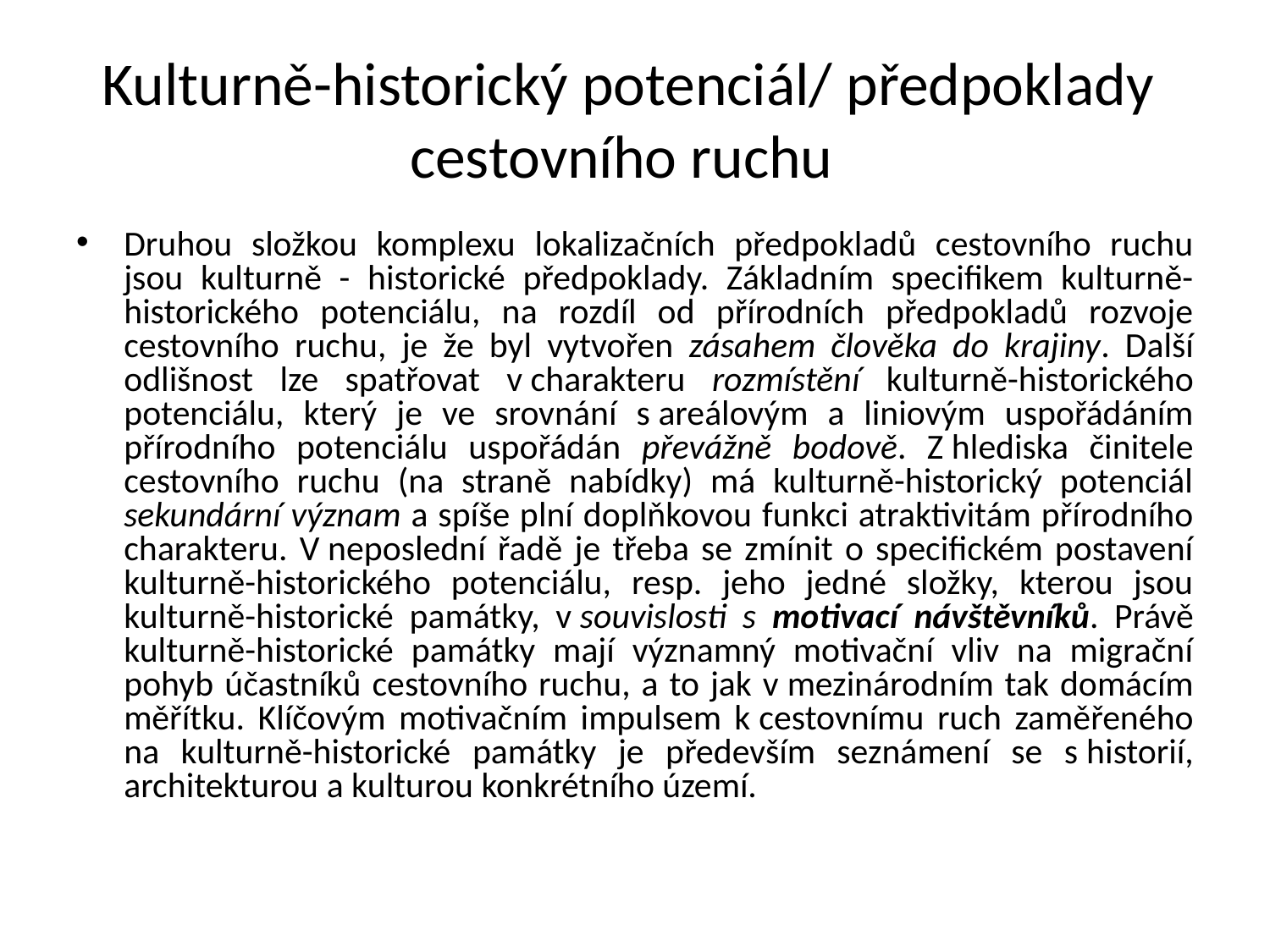

# Kulturně-historický potenciál/ předpoklady  cestovního ruchu
Druhou složkou komplexu lokalizačních předpokladů cestovního ruchu jsou kulturně - historické předpoklady. Základním specifikem kulturně-historického potenciálu, na rozdíl od přírodních předpokladů rozvoje cestovního ruchu, je že byl vytvořen zásahem člověka do krajiny. Další odlišnost lze spatřovat v charakteru rozmístění kulturně-historického potenciálu, který je ve srovnání s areálovým a liniovým uspořádáním přírodního potenciálu uspořádán převážně bodově. Z hlediska činitele cestovního ruchu (na straně nabídky) má kulturně-historický potenciál sekundární význam a spíše plní doplňkovou funkci atraktivitám přírodního charakteru. V neposlední řadě je třeba se zmínit o specifickém postavení kulturně-historického potenciálu, resp. jeho jedné složky, kterou jsou kulturně-historické památky, v souvislosti s motivací návštěvníků. Právě kulturně-historické památky mají významný motivační vliv na migrační pohyb účastníků cestovního ruchu, a to jak v mezinárodním tak domácím měřítku. Klíčovým motivačním impulsem k cestovnímu ruch zaměřeného na kulturně-historické památky je především seznámení se s historií, architekturou a kulturou konkrétního území.